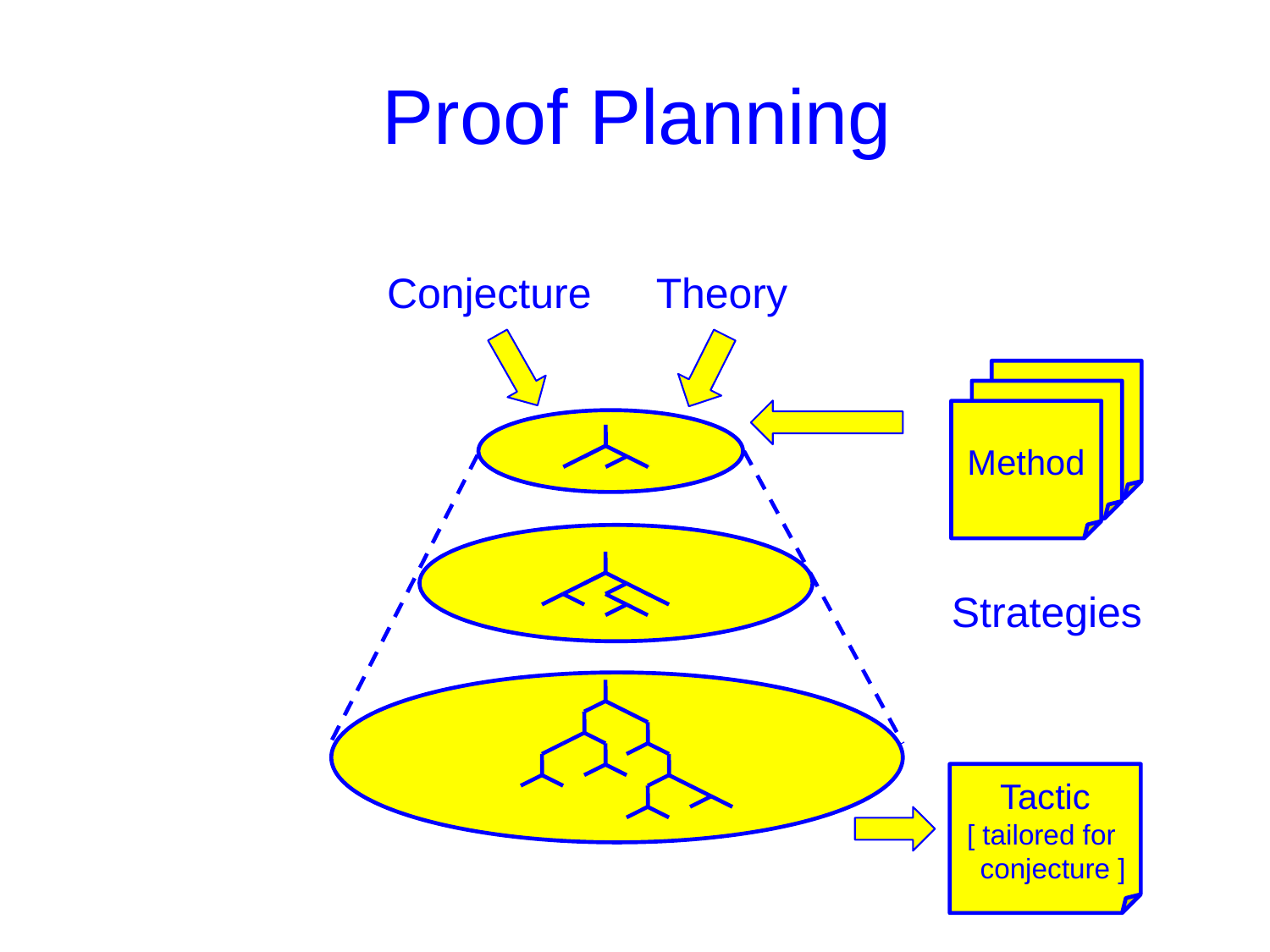

# Proof Planning
Conjecture
Theory

Method

Strategies

Tactic
[ tailored for
  conjecture ]